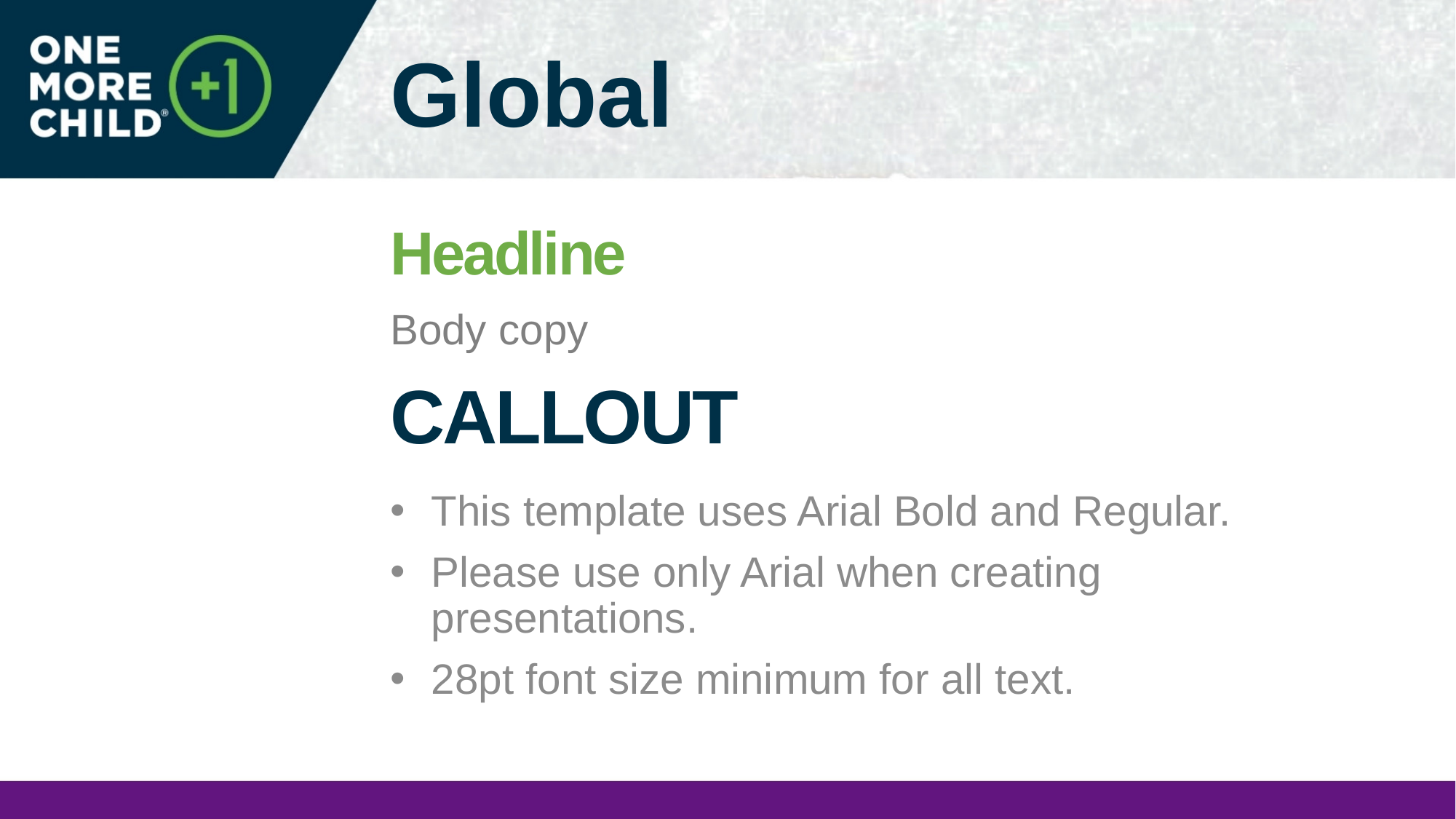

# Global
Headline
Body copy
CALLOUT
This template uses Arial Bold and Regular.
Please use only Arial when creating presentations.
28pt font size minimum for all text.